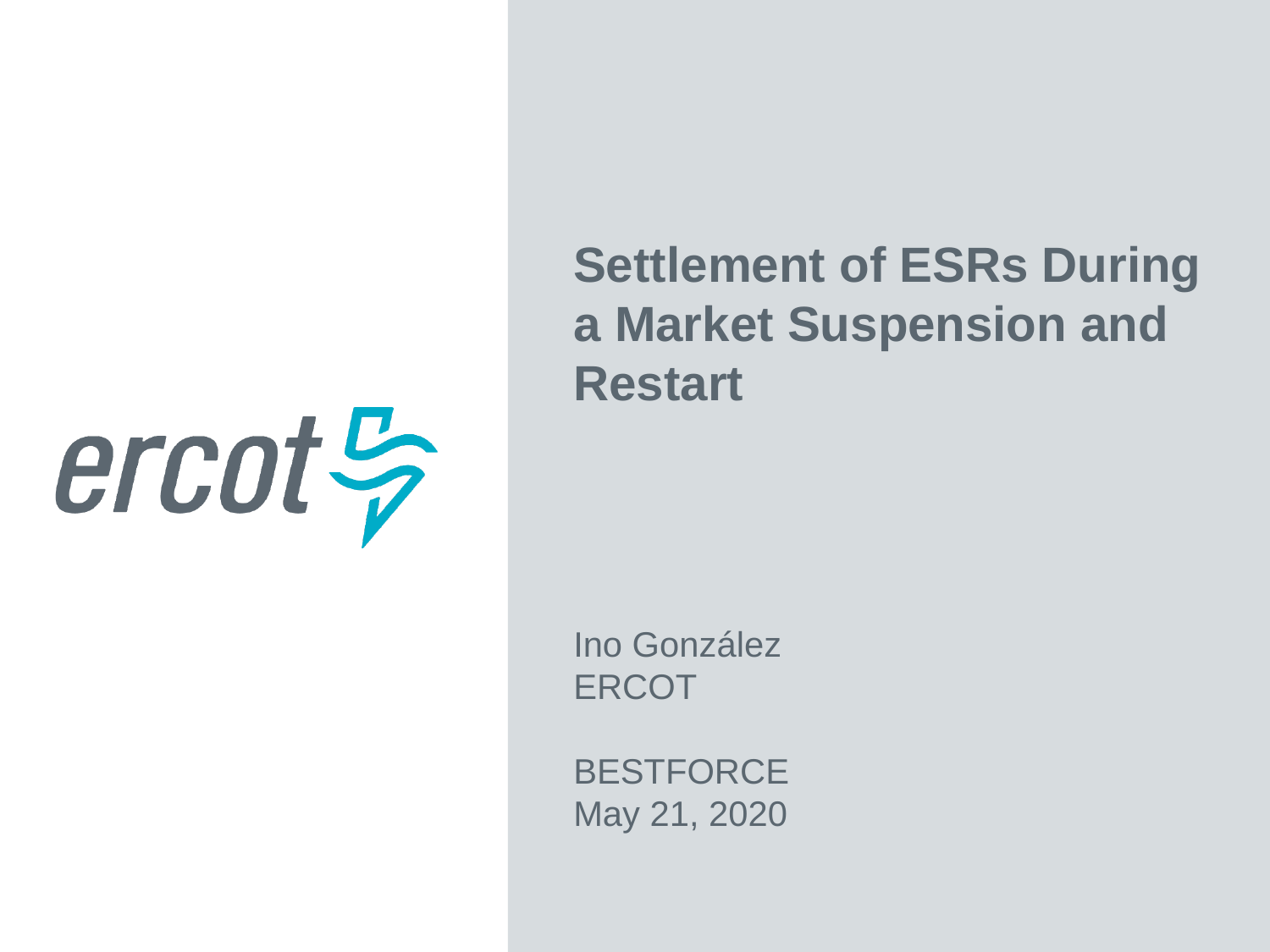

Settlement of ESRs During a Market Suspension and Restart

Ino González
ERCOT

BESTFORCE
May 21, 2020